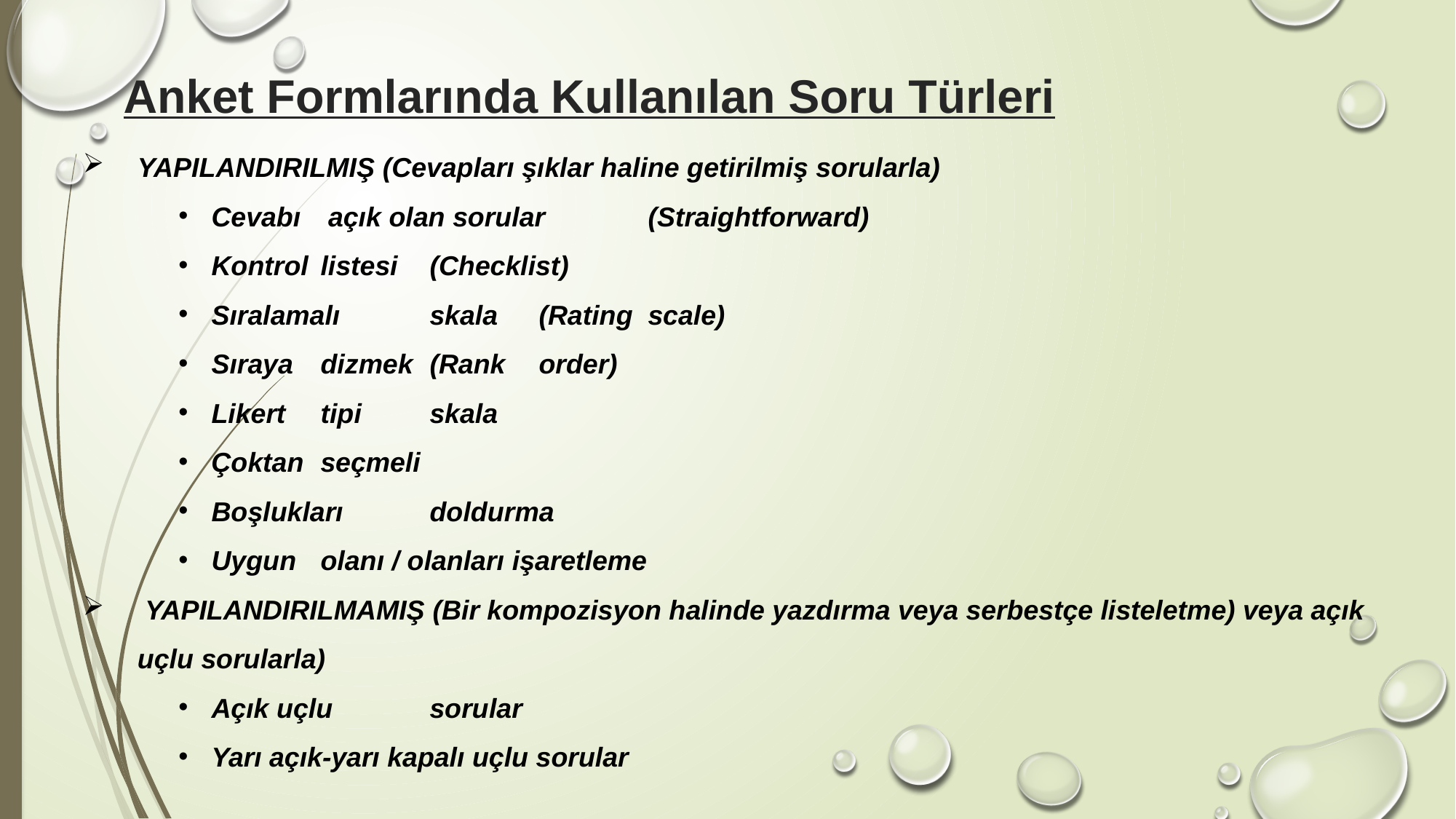

# Anket Formlarında Kullanılan Soru Türleri
YAPILANDIRILMIŞ (Cevapları şıklar haline getirilmiş sorularla)
Cevabı	 açık olan sorular	(Straightforward)
Kontrol	listesi	(Checklist)
Sıralamalı	skala	(Rating	scale)
Sıraya	dizmek	(Rank	order)
Likert	tipi	skala
Çoktan	seçmeli
Boşlukları	doldurma
Uygun	olanı / olanları işaretleme
 YAPILANDIRILMAMIŞ (Bir kompozisyon halinde yazdırma veya serbestçe listeletme) veya açık uçlu sorularla)
Açık uçlu	sorular
Yarı açık-yarı kapalı uçlu sorular